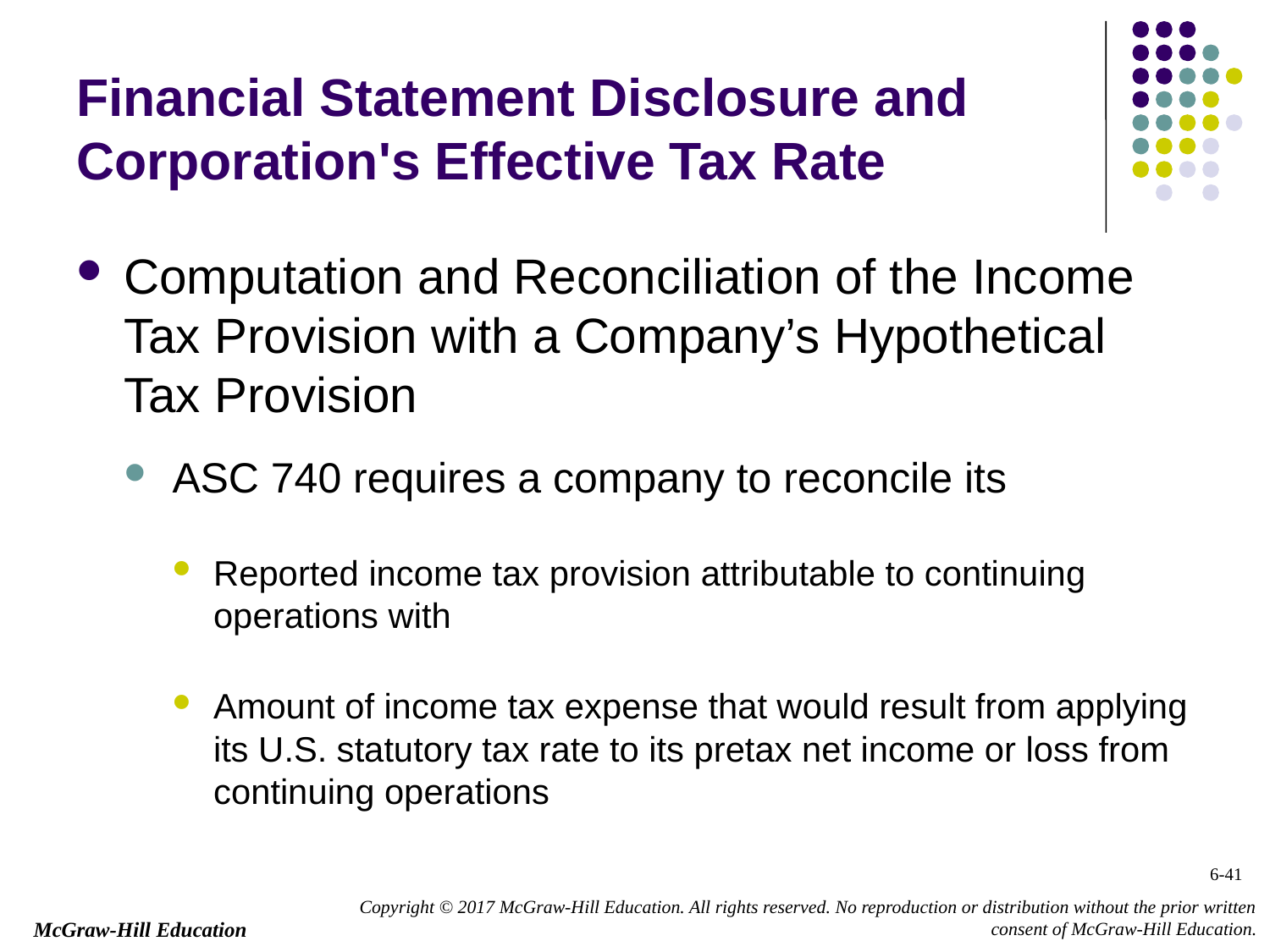

# Financial Statement Disclosure and Corporation's Effective Tax Rate
Computation and Reconciliation of the Income Tax Provision with a Company’s Hypothetical Tax Provision

ASC 740 requires a company to reconcile its

Reported income tax provision attributable to continuing operations with

Amount of income tax expense that would result from applying its U.S. statutory tax rate to its pretax net income or loss from continuing operations